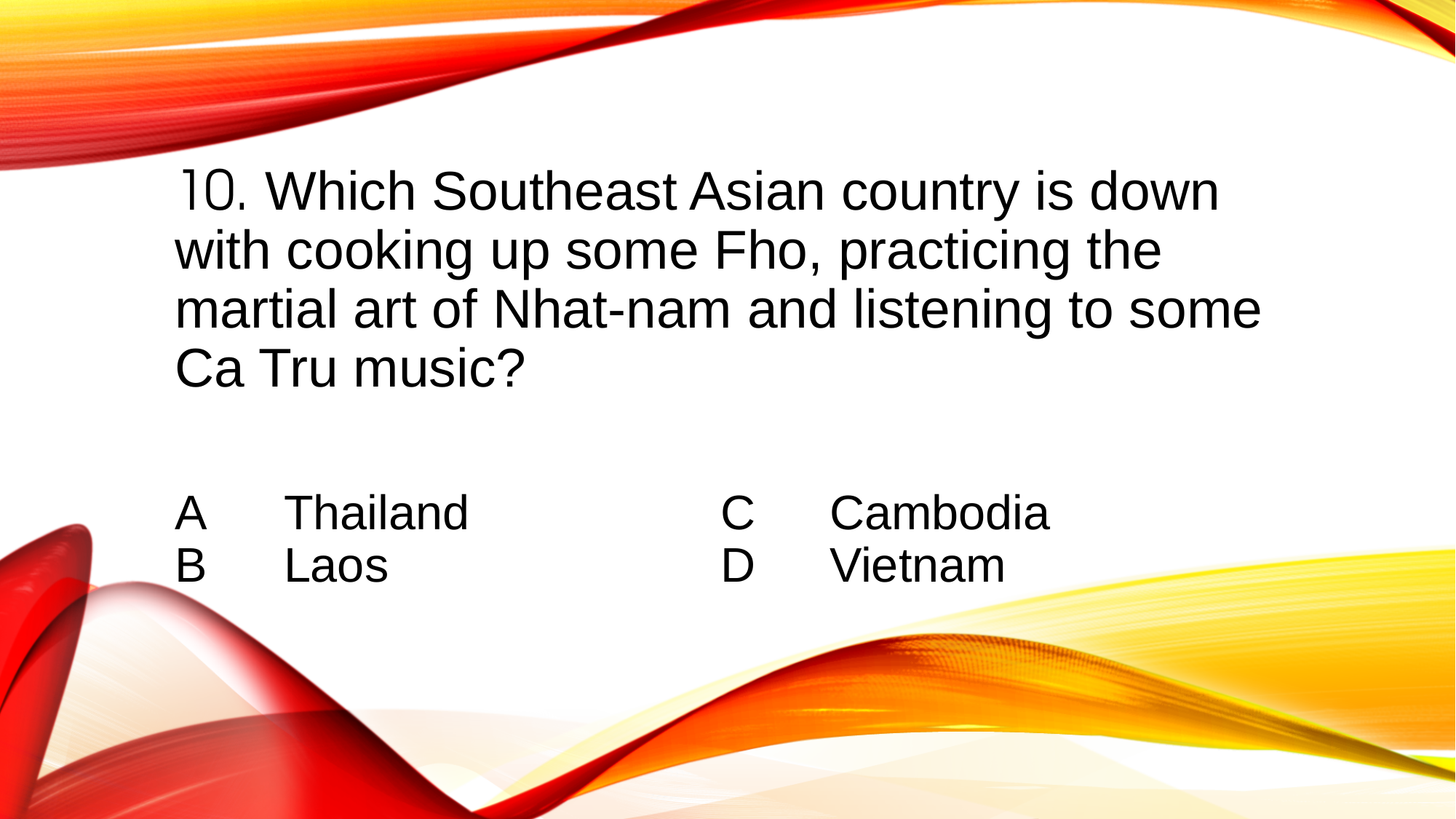

# 10. Which Southeast Asian country is down with cooking up some Fho, practicing the martial art of Nhat-nam and listening to some Ca Tru music?
A	Thailand			C	Cambodia
B	Laos				D	Vietnam